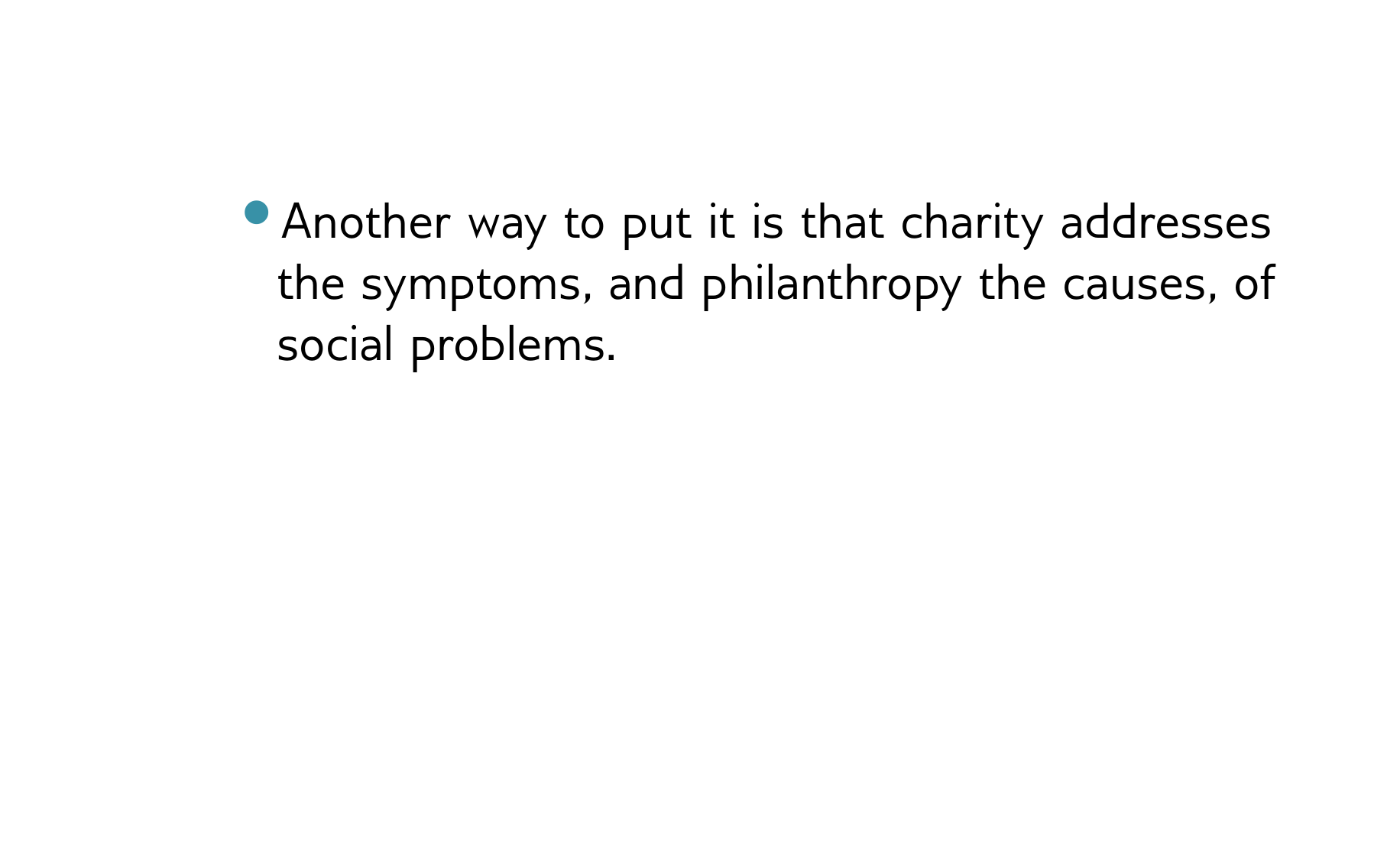

#
Another way to put it is that charity addresses the symptoms, and philanthropy the causes, of social problems.